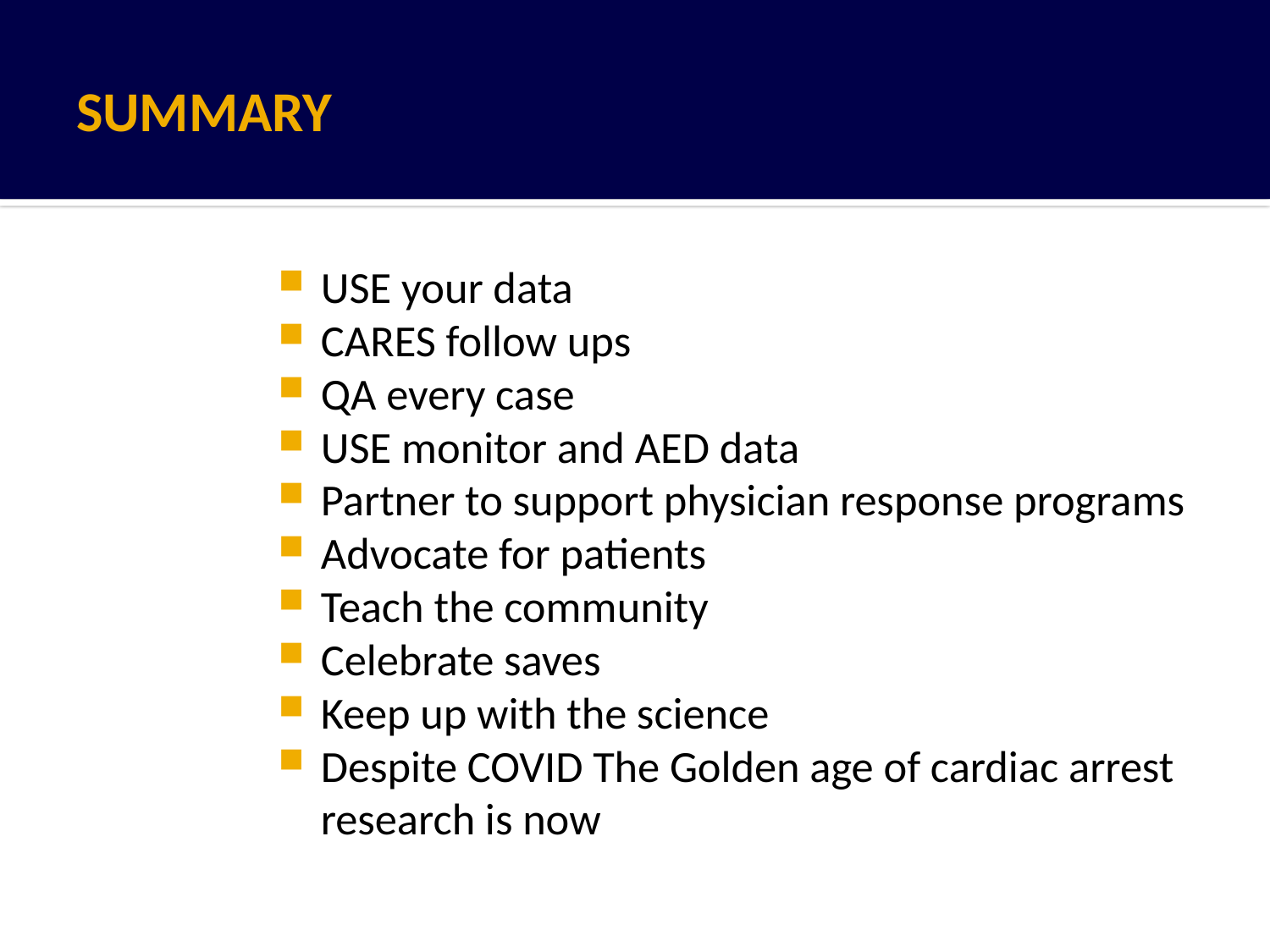

# SUMMARY
USE your data
CARES follow ups
QA every case
USE monitor and AED data
Partner to support physician response programs
Advocate for patients
Teach the community
Celebrate saves
Keep up with the science
Despite COVID The Golden age of cardiac arrest research is now